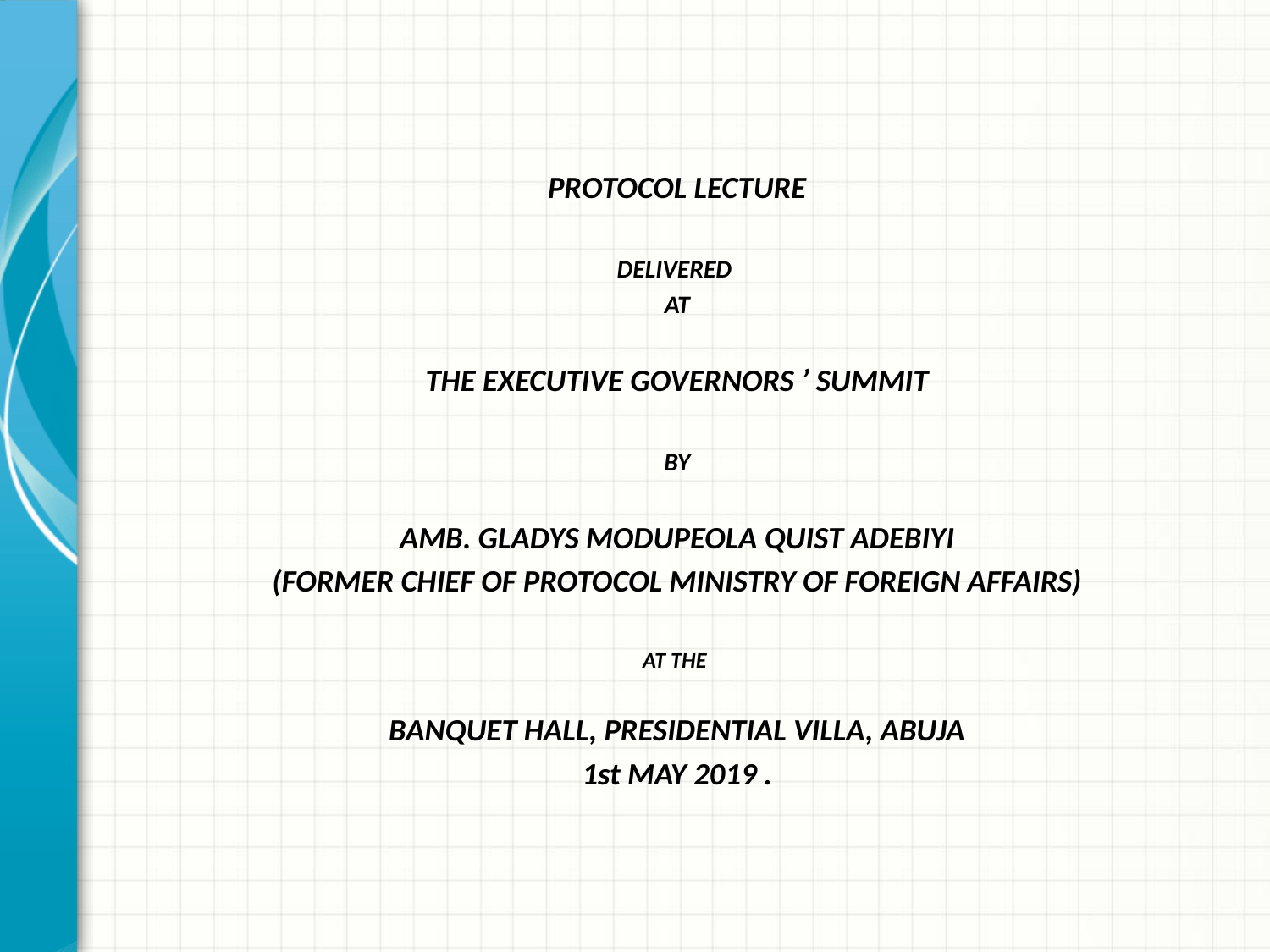

PROTOCOL LECTURE

DELIVERED
AT

THE EXECUTIVE GOVERNORS ’ SUMMIT

BY

AMB. GLADYS MODUPEOLA QUIST ADEBIYI
(FORMER CHIEF OF PROTOCOL MINISTRY OF FOREIGN AFFAIRS)

AT THE

BANQUET HALL, PRESIDENTIAL VILLA, ABUJA
1st MAY 2019 .